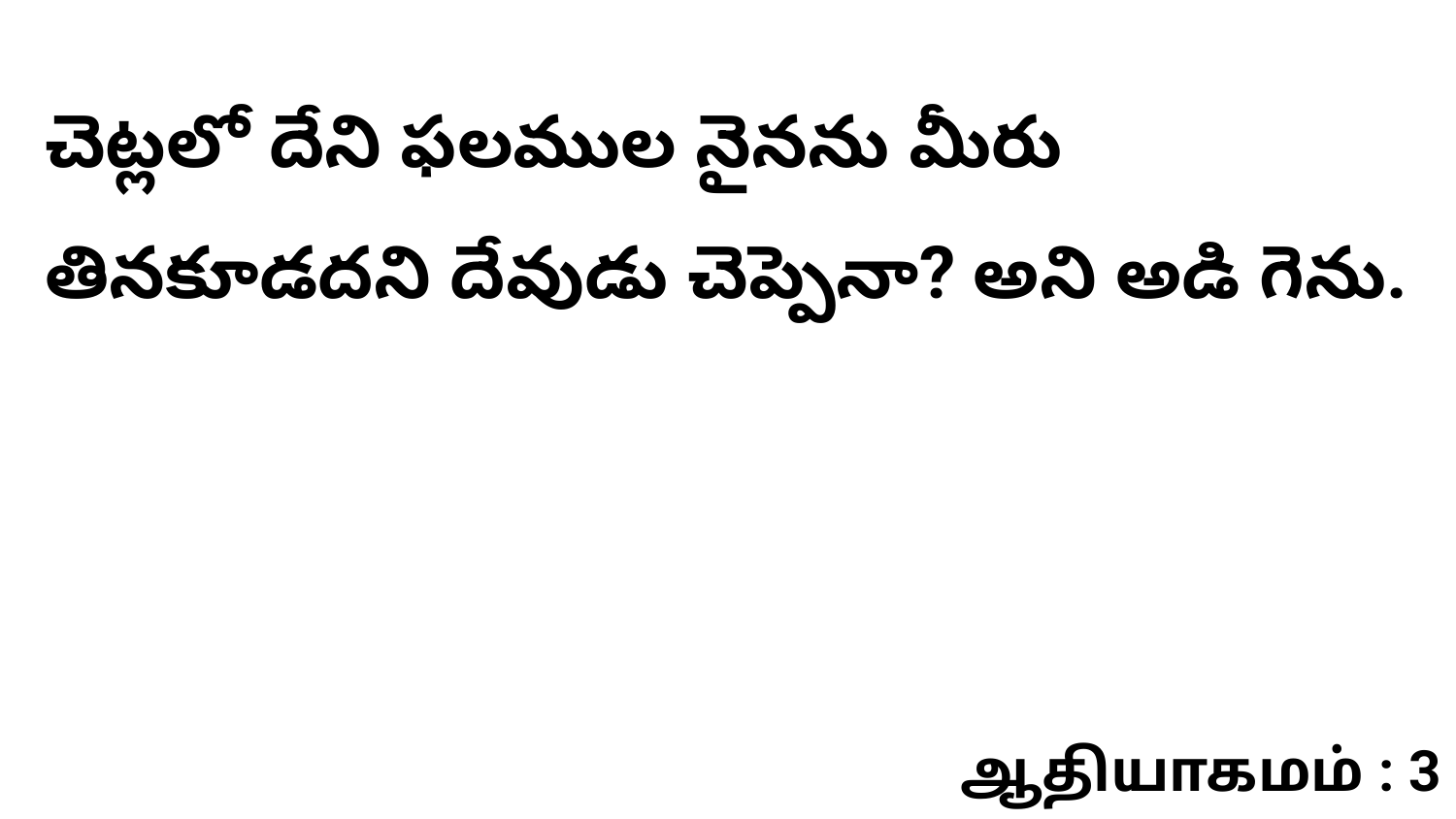

చెట్లలో దేని ఫలముల నైనను మీరు తినకూడదని దేవుడు చెప్పెనా? అని అడి గెను.
ஆதியாகமம் : 3